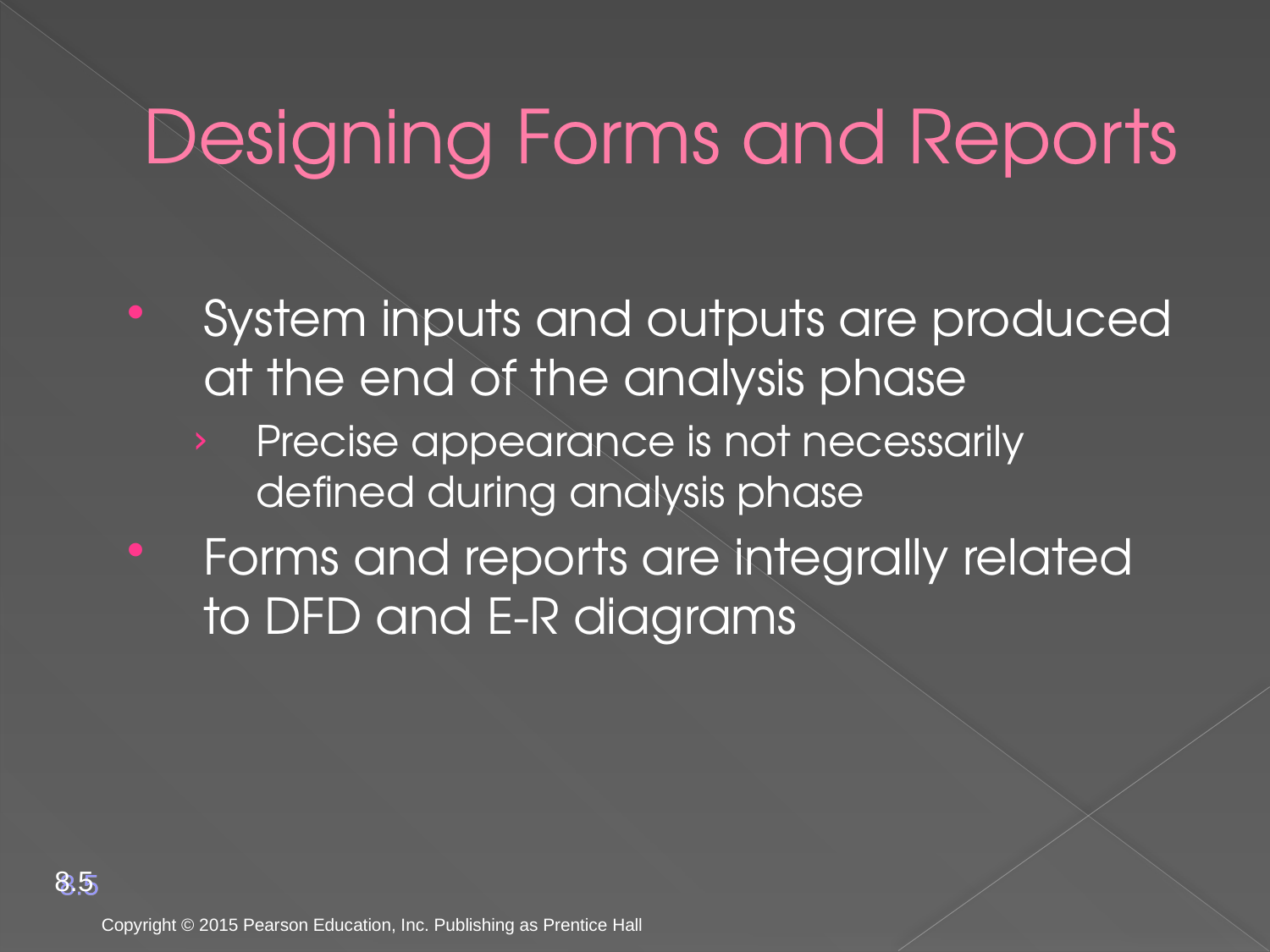

# Designing Forms and Reports

System inputs and outputs are produced at the end of the analysis phase
Precise appearance is not necessarily defined during analysis phase
Forms and reports are integrally related to DFD and E-R diagrams

8.5
Copyright © 2015 Pearson Education, Inc. Publishing as Prentice Hall